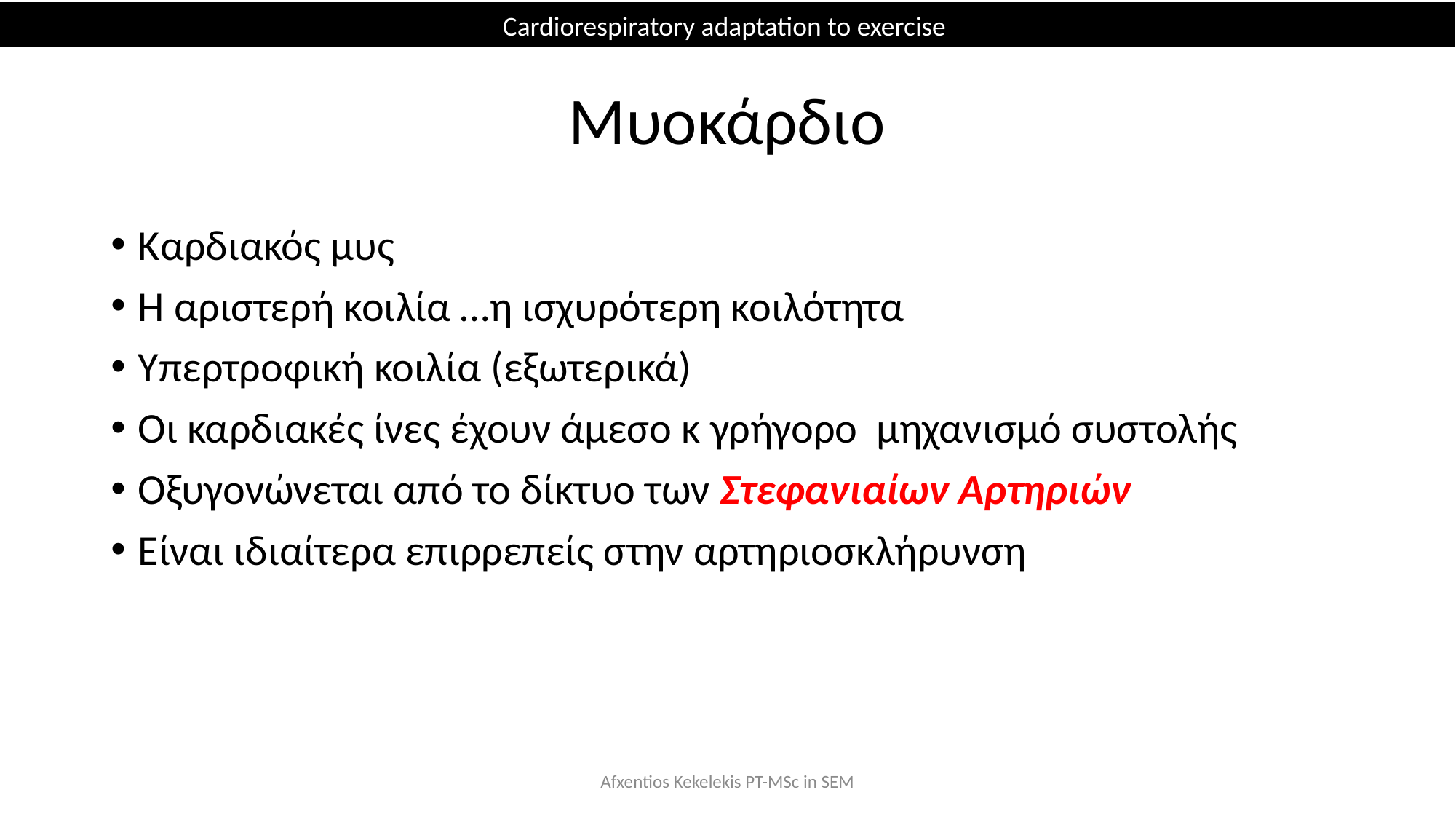

Cardiorespiratory adaptation to exercise
# Μυοκάρδιο
Καρδιακός μυς
Η αριστερή κοιλία …η ισχυρότερη κοιλότητα
Υπερτροφική κοιλία (εξωτερικά)
Οι καρδιακές ίνες έχουν άμεσο κ γρήγορο  μηχανισμό συστολής
Οξυγονώνεται από το δίκτυο των Στεφανιαίων Αρτηριών
Είναι ιδιαίτερα επιρρεπείς στην αρτηριοσκλήρυνση

Afxentios Kekelekis PT-MSc in SEM